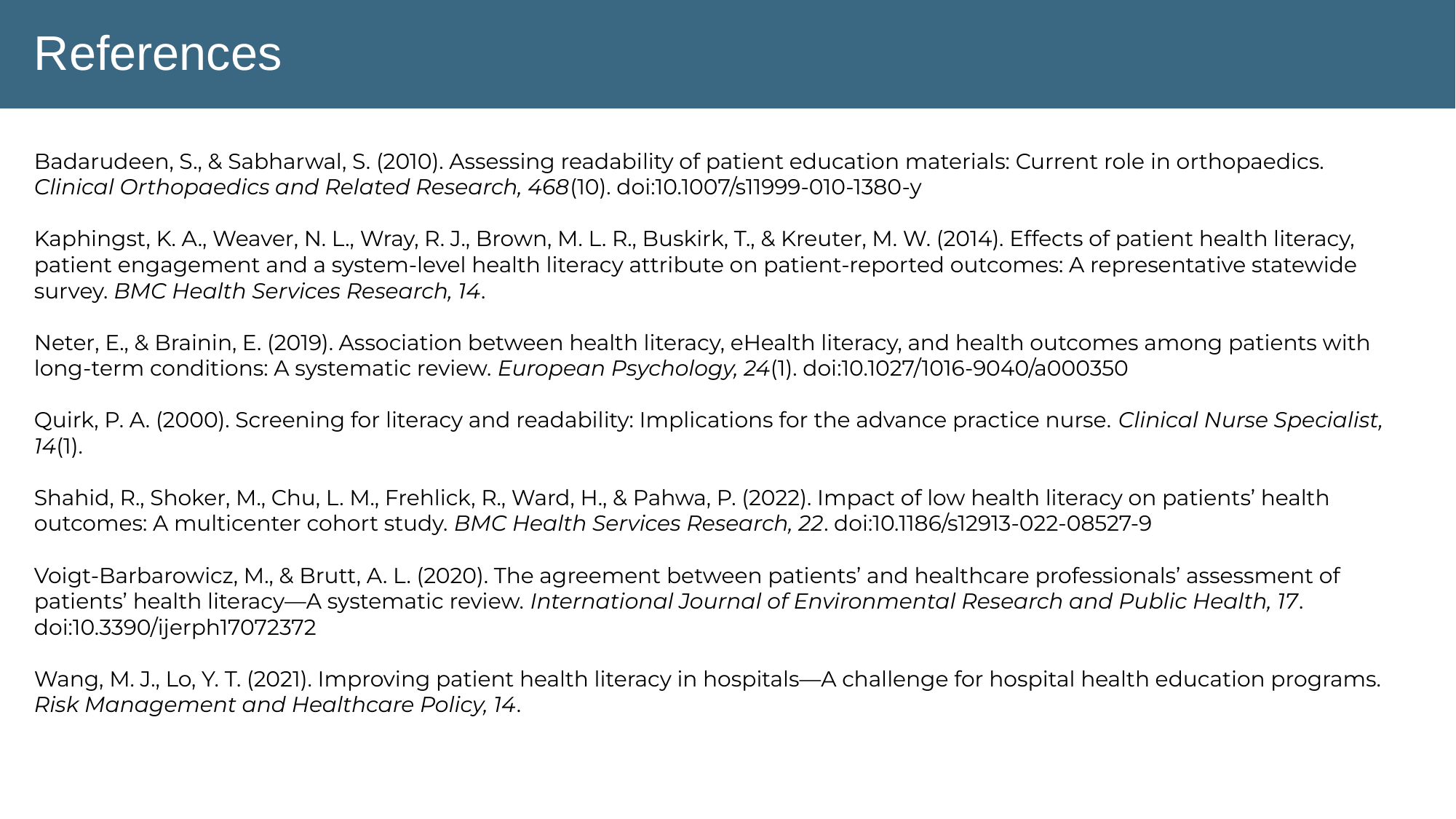

# References
Badarudeen, S., & Sabharwal, S. (2010). Assessing readability of patient education materials: Current role in orthopaedics. Clinical Orthopaedics and Related Research, 468(10). doi:10.1007/s11999-010-1380-y

Kaphingst, K. A., Weaver, N. L., Wray, R. J., Brown, M. L. R., Buskirk, T., & Kreuter, M. W. (2014). Effects of patient health literacy, patient engagement and a system-level health literacy attribute on patient-reported outcomes: A representative statewide survey. BMC Health Services Research, 14.

Neter, E., & Brainin, E. (2019). Association between health literacy, eHealth literacy, and health outcomes among patients with long-term conditions: A systematic review. European Psychology, 24(1). doi:10.1027/1016-9040/a000350

Quirk, P. A. (2000). Screening for literacy and readability: Implications for the advance practice nurse. Clinical Nurse Specialist, 14(1).

Shahid, R., Shoker, M., Chu, L. M., Frehlick, R., Ward, H., & Pahwa, P. (2022). Impact of low health literacy on patients’ health outcomes: A multicenter cohort study. BMC Health Services Research, 22. doi:10.1186/s12913-022-08527-9

Voigt-Barbarowicz, M., & Brutt, A. L. (2020). The agreement between patients’ and healthcare professionals’ assessment of patients’ health literacy—A systematic review. International Journal of Environmental Research and Public Health, 17. doi:10.3390/ijerph17072372

Wang, M. J., Lo, Y. T. (2021). Improving patient health literacy in hospitals—A challenge for hospital health education programs. Risk Management and Healthcare Policy, 14.